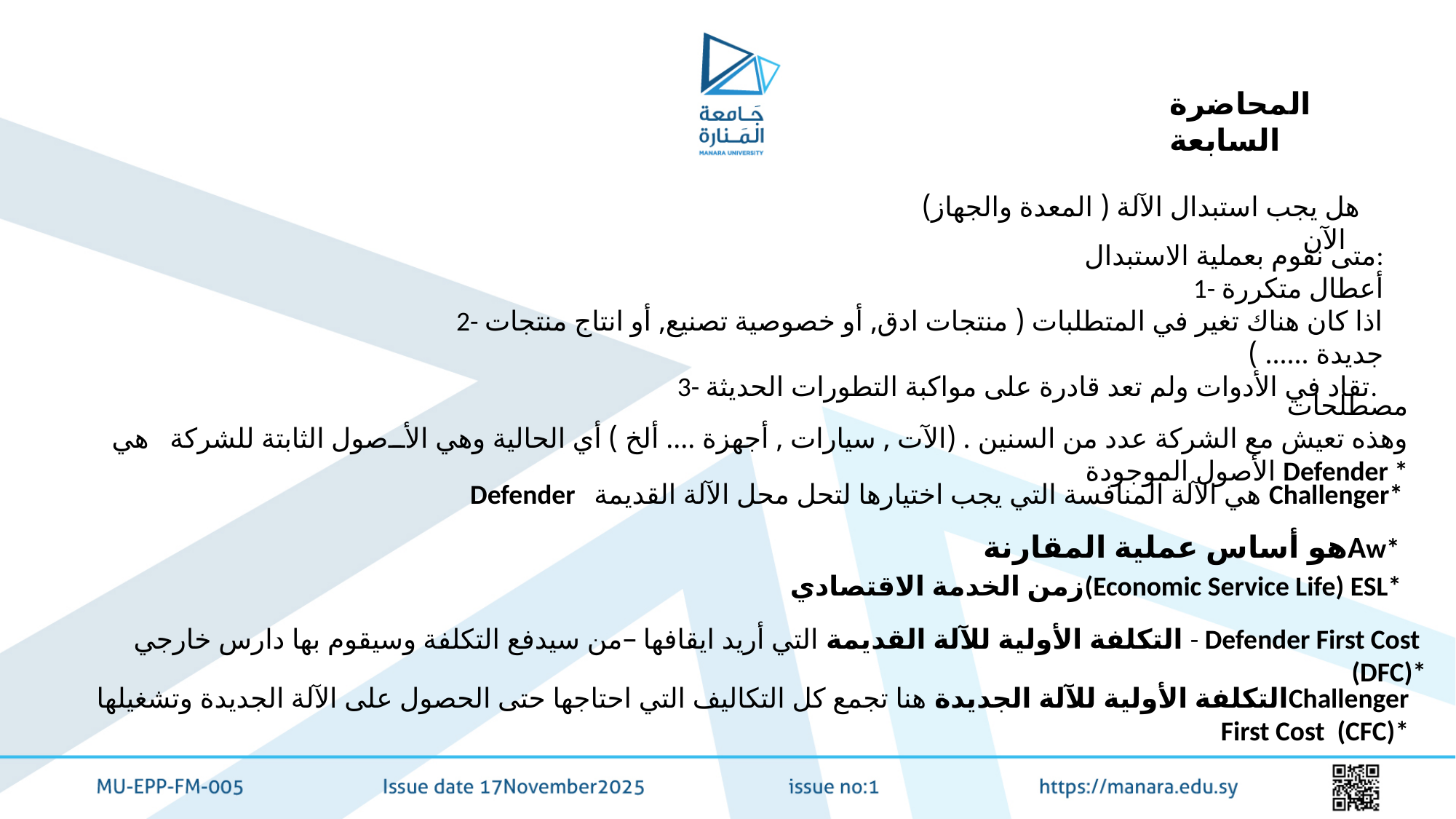

المحاضرة السابعة
هل يجب استبدال الآلة ( المعدة والجهاز) الآن
متى نقوم بعملية الاستبدال:
1- أعطال متكررة
2- اذا كان هناك تغير في المتطلبات ( منتجات ادق, أو خصوصية تصنيع, أو انتاج منتجات جديدة ...... )
3- تقاد في الأدوات ولم تعد قادرة على مواكبة التطورات الحديثة.
مصطلحات
وهذه تعيش مع الشركة عدد من السنين . (الآت , سيارات , أجهزة .... ألخ ) أي الحالية وهي الأصول الثابتة للشركة   هي الأصول الموجودة Defender *
Defender   هي الآلة المنافسة التي يجب اختيارها لتحل محل الآلة القديمة Challenger*
 هو أساس عملية المقارنةAw*
  زمن الخدمة الاقتصادي(Economic Service Life) ESL*
  التكلفة الأولية للآلة القديمة التي أريد ايقافها –من سيدفع التكلفة وسيقوم بها دارس خارجي - Defender First Cost  (DFC)*
  التكلفة الأولية للآلة الجديدة هنا تجمع كل التكاليف التي احتاجها حتى الحصول على الآلة الجديدة وتشغيلهاChallenger First Cost  (CFC)*